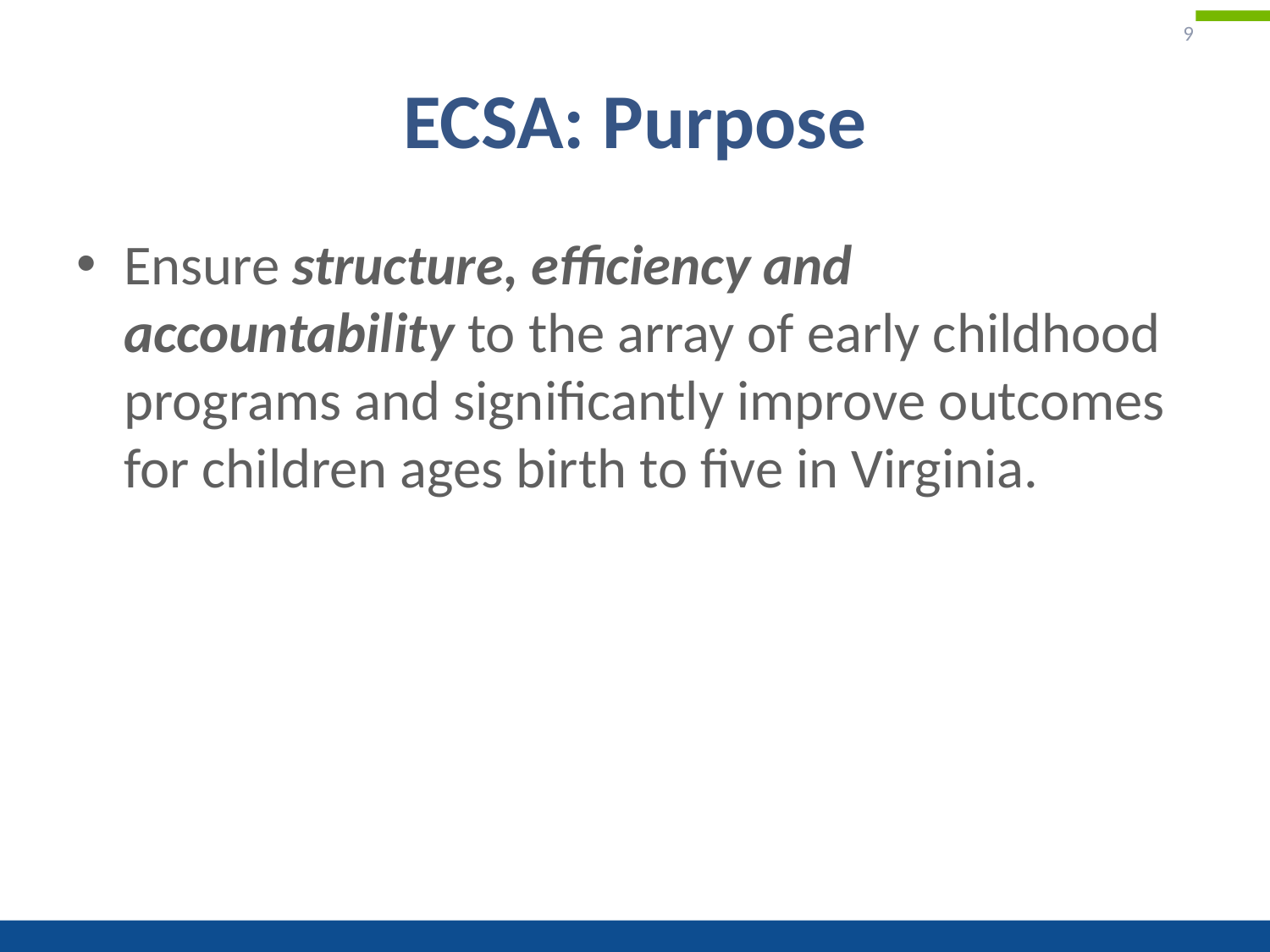

9
# ECSA: Purpose
Ensure structure, efficiency and accountability to the array of early childhood programs and significantly improve outcomes for children ages birth to five in Virginia.